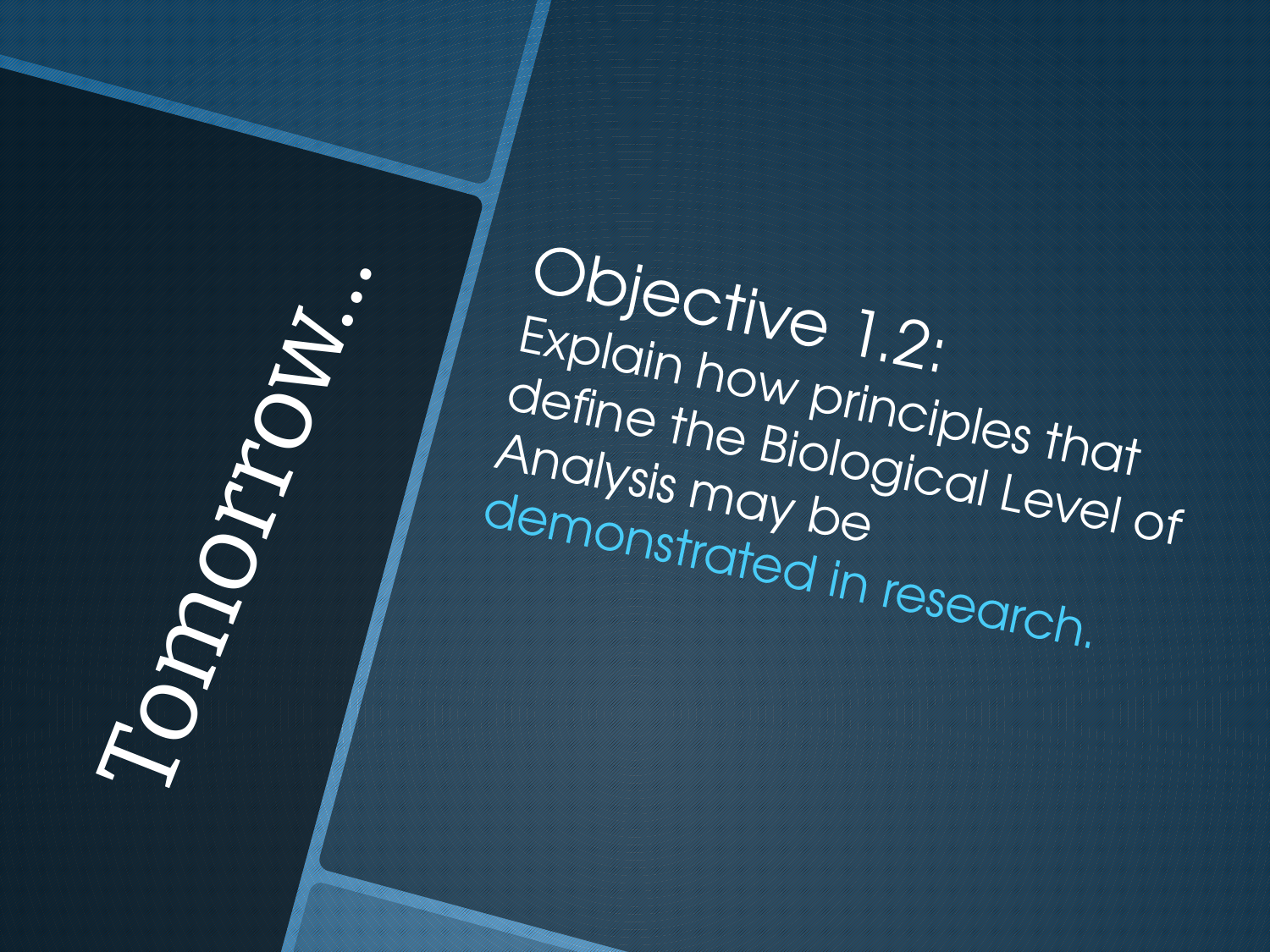

Objective 1.2:
Explain how principles that define the Biological Level of Analysis may be demonstrated in research.
# Tomorrow…